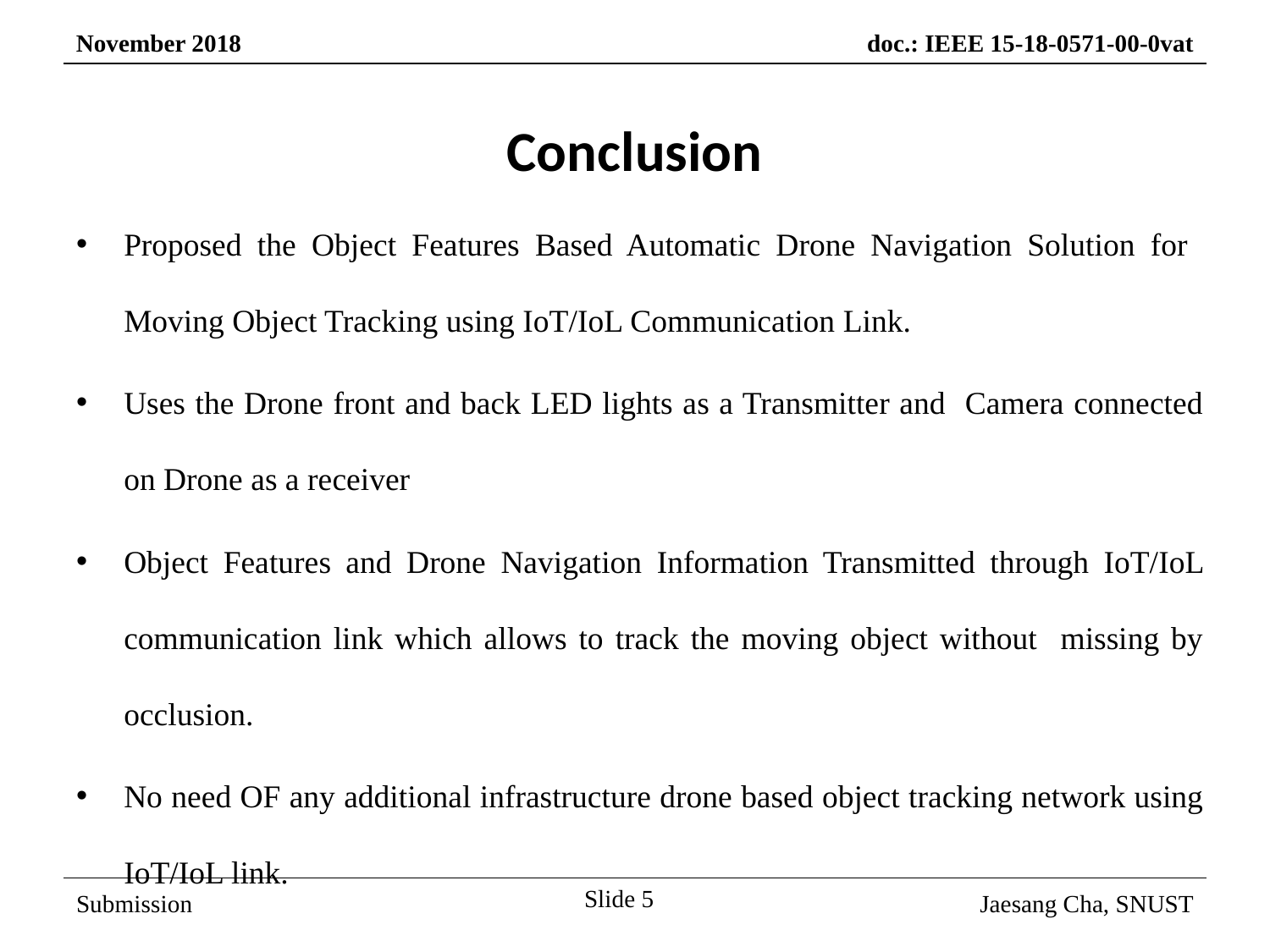

Conclusion
Proposed the Object Features Based Automatic Drone Navigation Solution for  Moving Object Tracking using IoT/IoL Communication Link.
Uses the Drone front and back LED lights as a Transmitter and  Camera connected on Drone as a receiver
Object Features and Drone Navigation Information Transmitted through IoT/IoL communication link which allows to track the moving object without  missing by occlusion.
No need OF any additional infrastructure drone based object tracking network using IoT/IoL link.
Slide 5